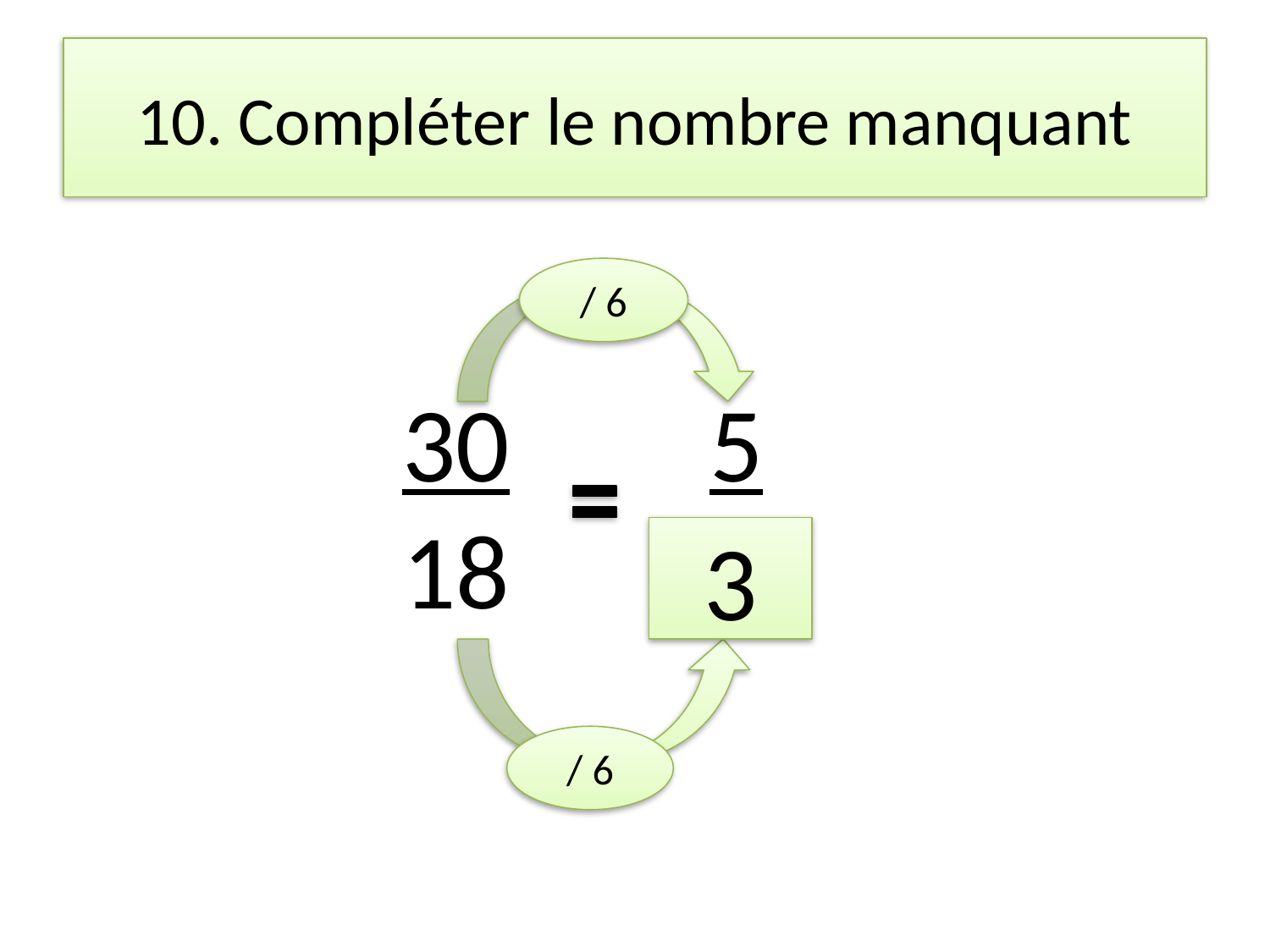

# 10. Compléter le nombre manquant
/ 6

30
18
5
?

3

/ 6